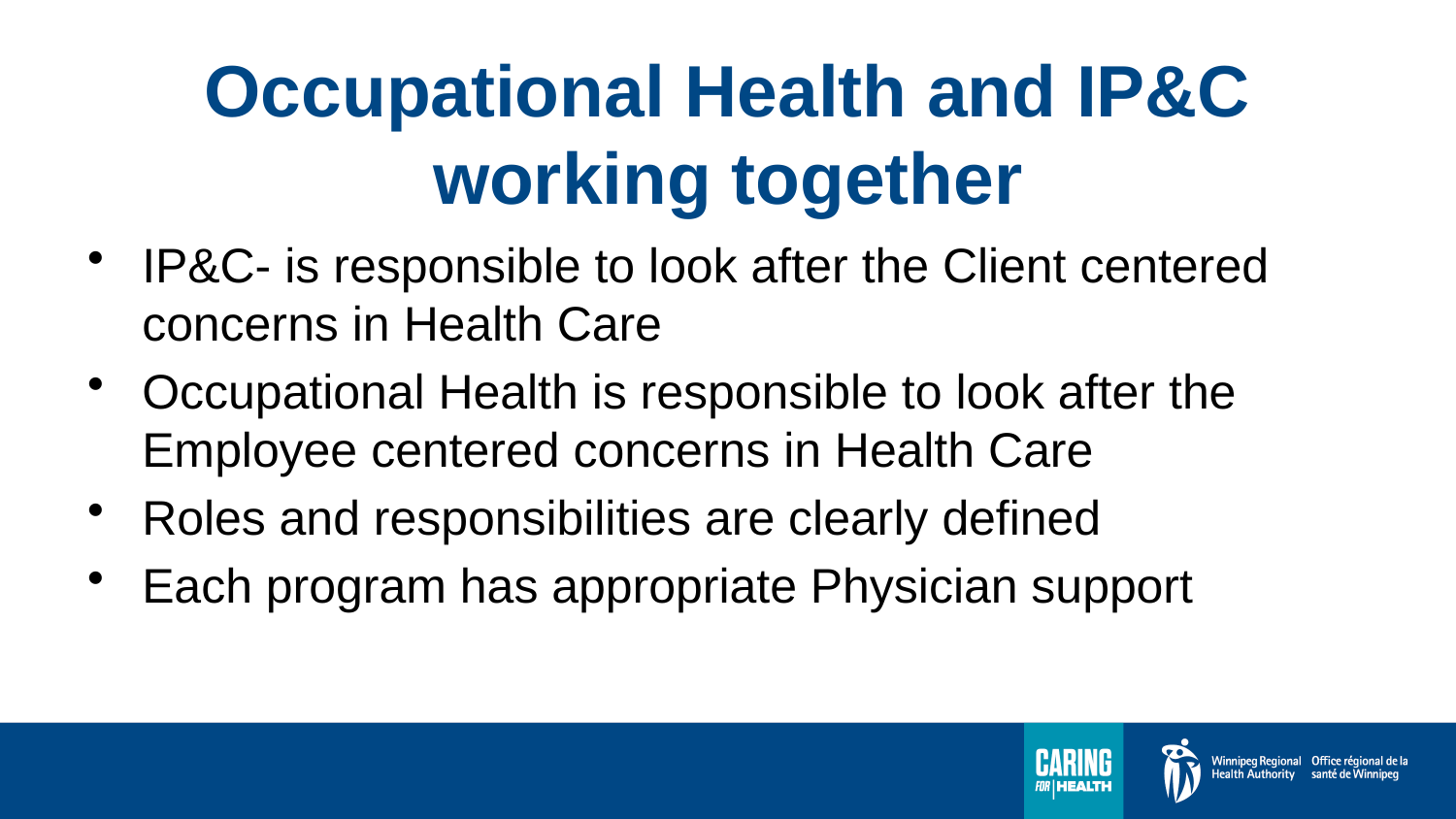

# Occupational Health and IP&C working together
IP&C- is responsible to look after the Client centered concerns in Health Care
Occupational Health is responsible to look after the Employee centered concerns in Health Care
Roles and responsibilities are clearly defined
Each program has appropriate Physician support